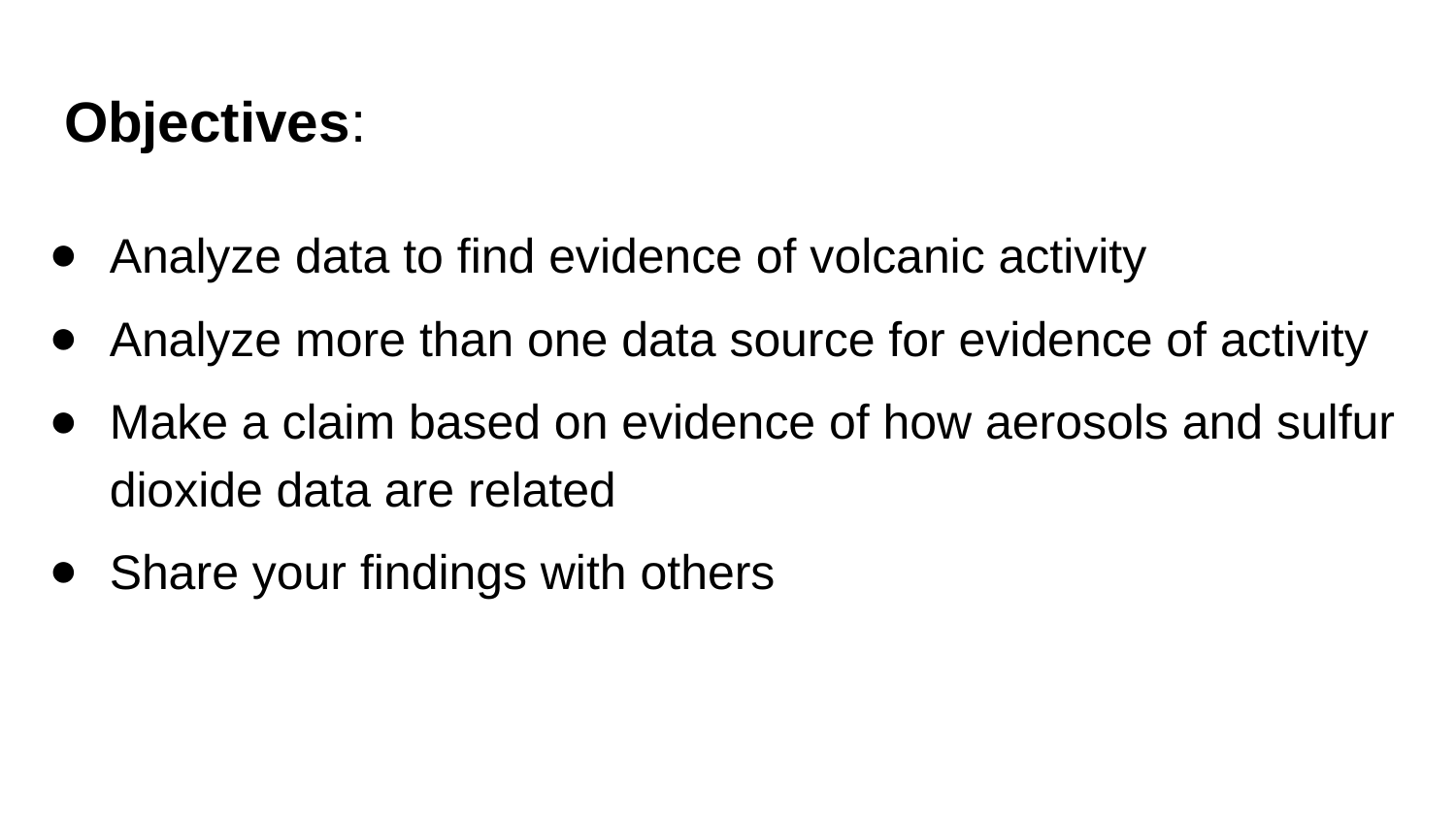

# Objectives:
Analyze data to find evidence of volcanic activity
Analyze more than one data source for evidence of activity
Make a claim based on evidence of how aerosols and sulfur dioxide data are related
Share your findings with others